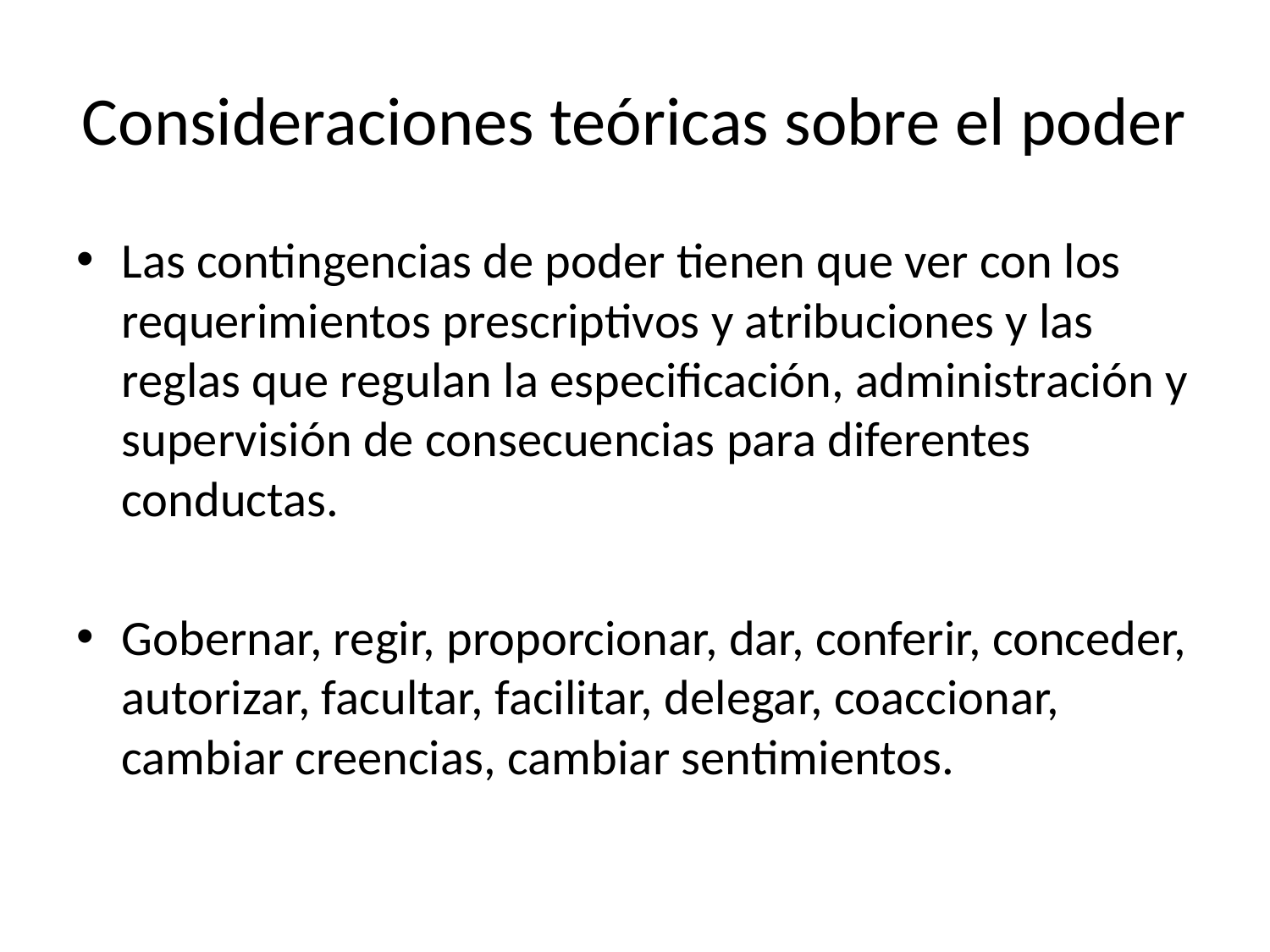

# Consideraciones teóricas sobre el poder
Las contingencias de poder tienen que ver con los requerimientos prescriptivos y atribuciones y las reglas que regulan la especificación, administración y supervisión de consecuencias para diferentes conductas.

Gobernar, regir, proporcionar, dar, conferir, conceder, autorizar, facultar, facilitar, delegar, coaccionar, cambiar creencias, cambiar sentimientos.